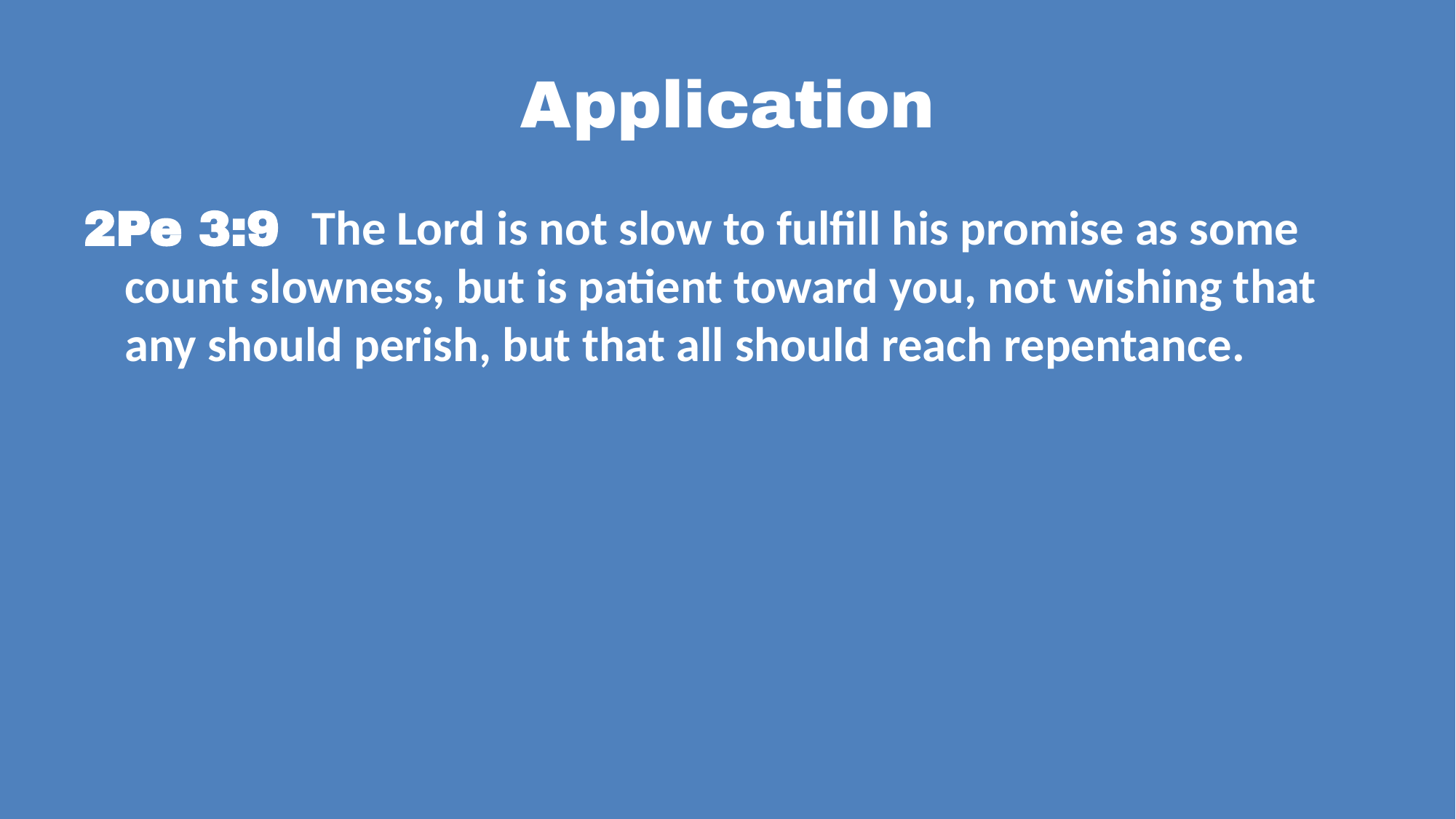

# Application
2Pe 3:9  The Lord is not slow to fulfill his promise as some count slowness, but is patient toward you, not wishing that any should perish, but that all should reach repentance.